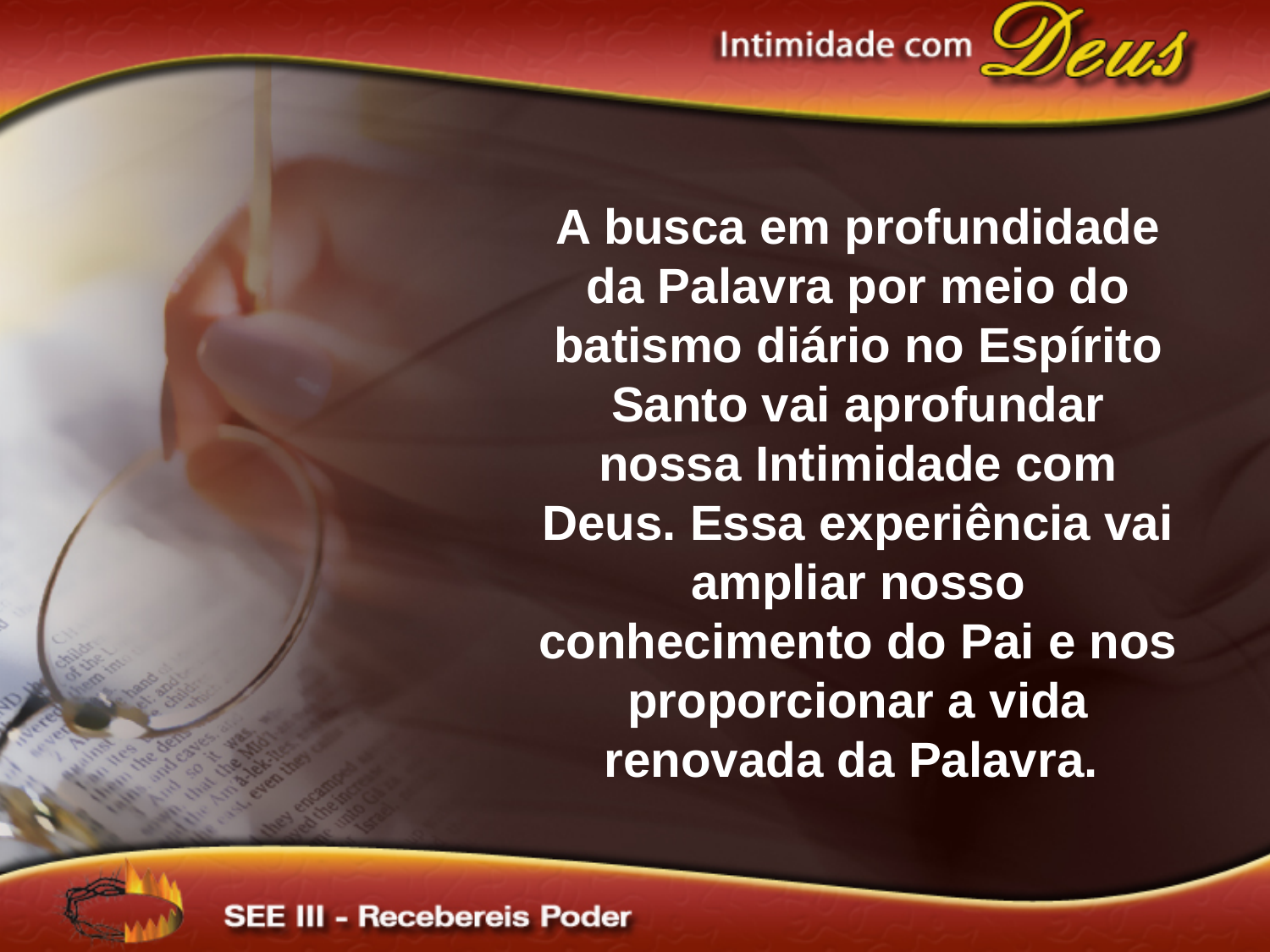

A busca em profundidade da Palavra por meio do batismo diário no Espírito Santo vai aprofundar nossa Intimidade com Deus. Essa experiência vai ampliar nosso conhecimento do Pai e nos proporcionar a vida renovada da Palavra.